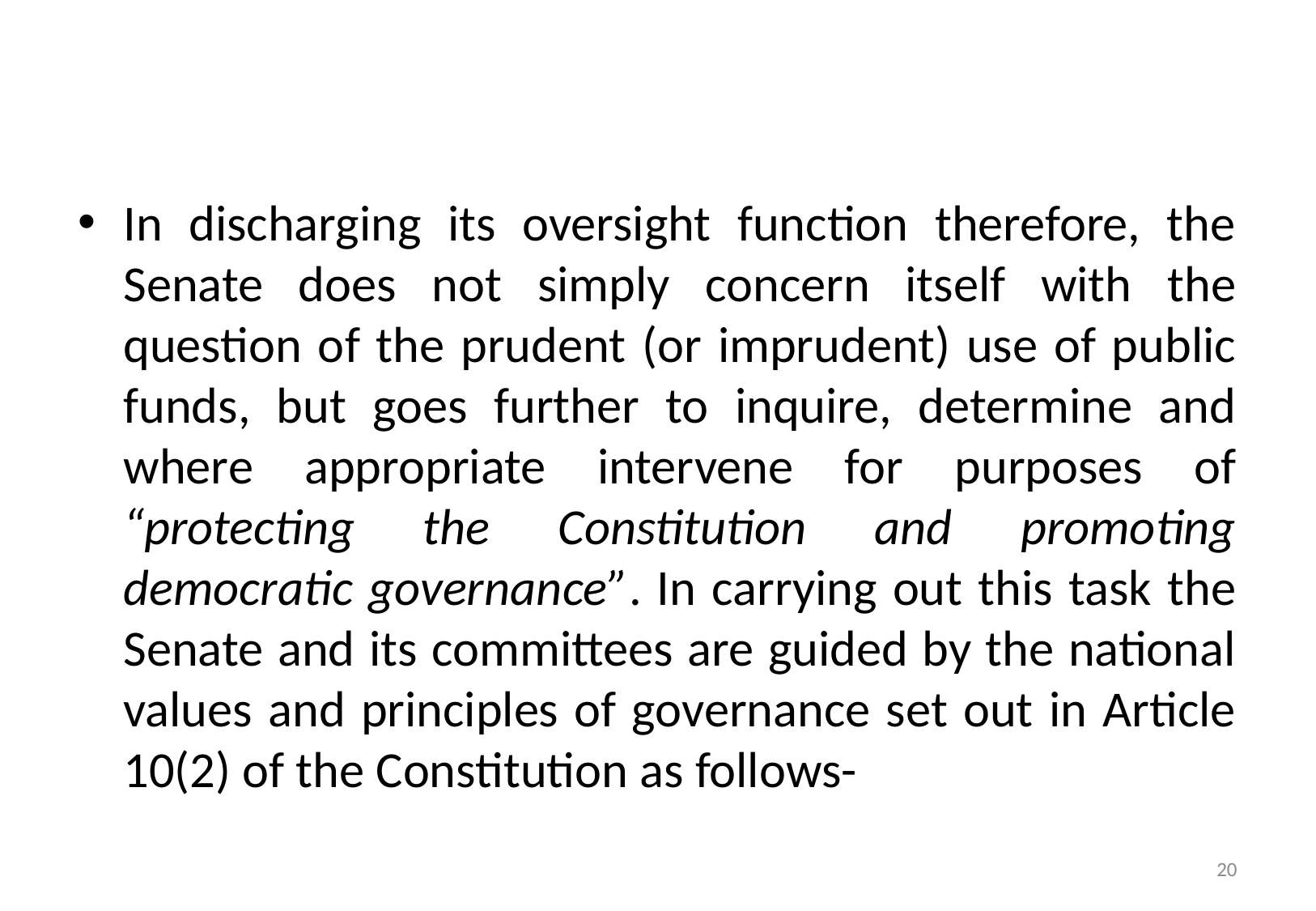

In discharging its oversight function therefore, the Senate does not simply concern itself with the question of the prudent (or imprudent) use of public funds, but goes further to inquire, determine and where appropriate intervene for purposes of “protecting the Constitution and promoting democratic governance”. In carrying out this task the Senate and its committees are guided by the national values and principles of governance set out in Article 10(2) of the Constitution as follows-

20